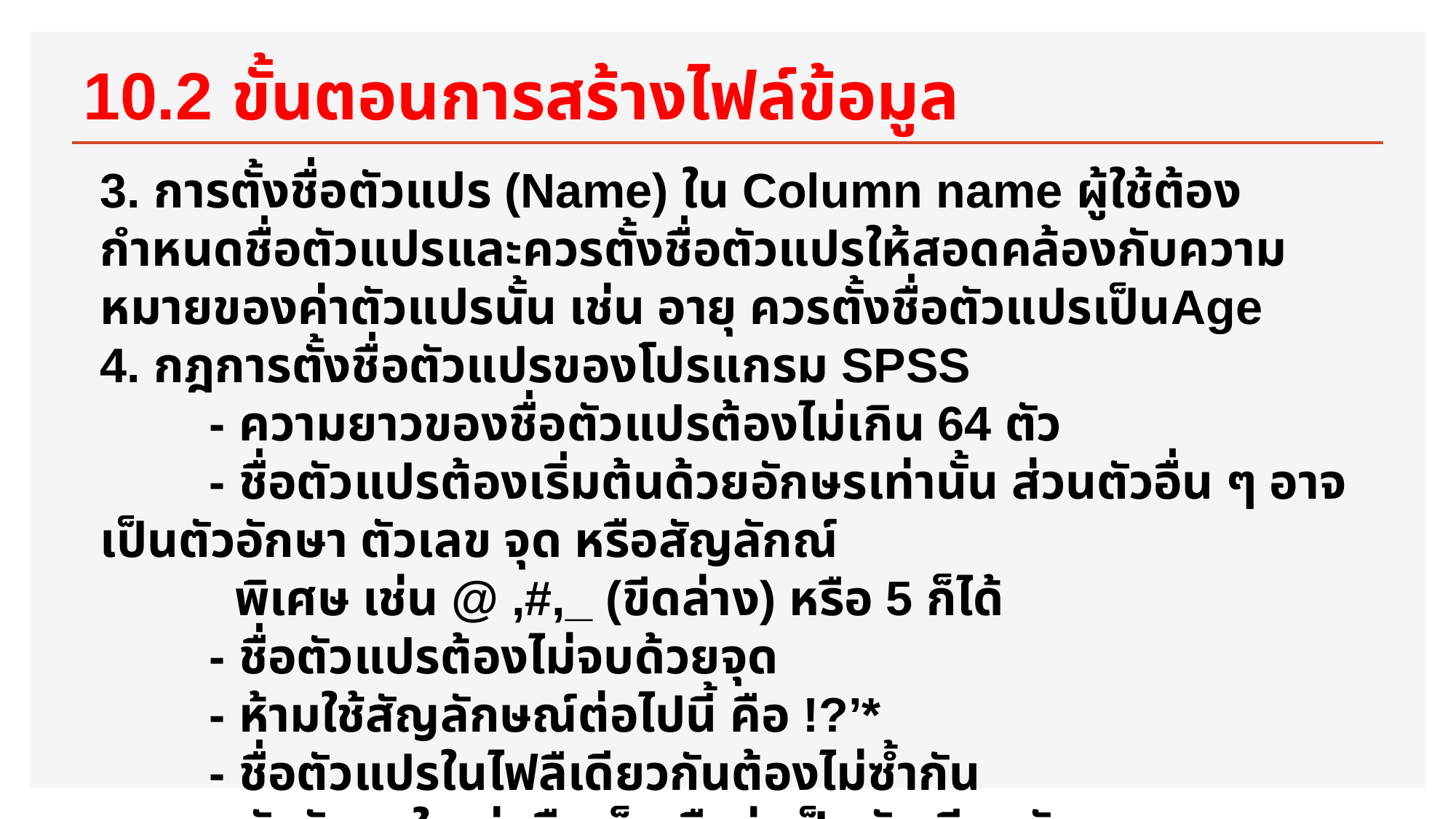

# 10.2 ขั้นตอนการสร้างไฟล์ข้อมูล
3. การตั้งชื่อตัวแปร (Name) ใน Column name ผู้ใช้ต้องกำหนดชื่อตัวแปรและควรตั้งชื่อตัวแปรให้สอดคล้องกับความหมายของค่าตัวแปรนั้น เช่น อายุ ควรตั้งชื่อตัวแปรเป็นAge
4. กฎการตั้งชื่อตัวแปรของโปรแกรม SPSS
	- ความยาวของชื่อตัวแปรต้องไม่เกิน 64 ตัว
	- ชื่อตัวแปรต้องเริ่มต้นด้วยอักษรเท่านั้น ส่วนตัวอื่น ๆ อาจเป็นตัวอักษา ตัวเลข จุด หรือสัญลักณ์
	  พิเศษ เช่น @ ,#,_ (ขีดล่าง) หรือ 5 ก็ได้
	- ชื่อตัวแปรต้องไม่จบด้วยจุด
	- ห้ามใช้สัญลักษณ์ต่อไปนี้ คือ !?’*
	- ชื่อตัวแปรในไฟลืเดียวกันต้องไม่ซ้ำกัน
	- ตัวอักษรใหญ่หรือเล็ก ถือว่าเป็นตัวเดียวกัน
	- ห้ามตั้งชื่อ ต่อไปนี้ All  NE  TO  LE  LT  BY  OR  GT  AND  NOT  GE  WITH